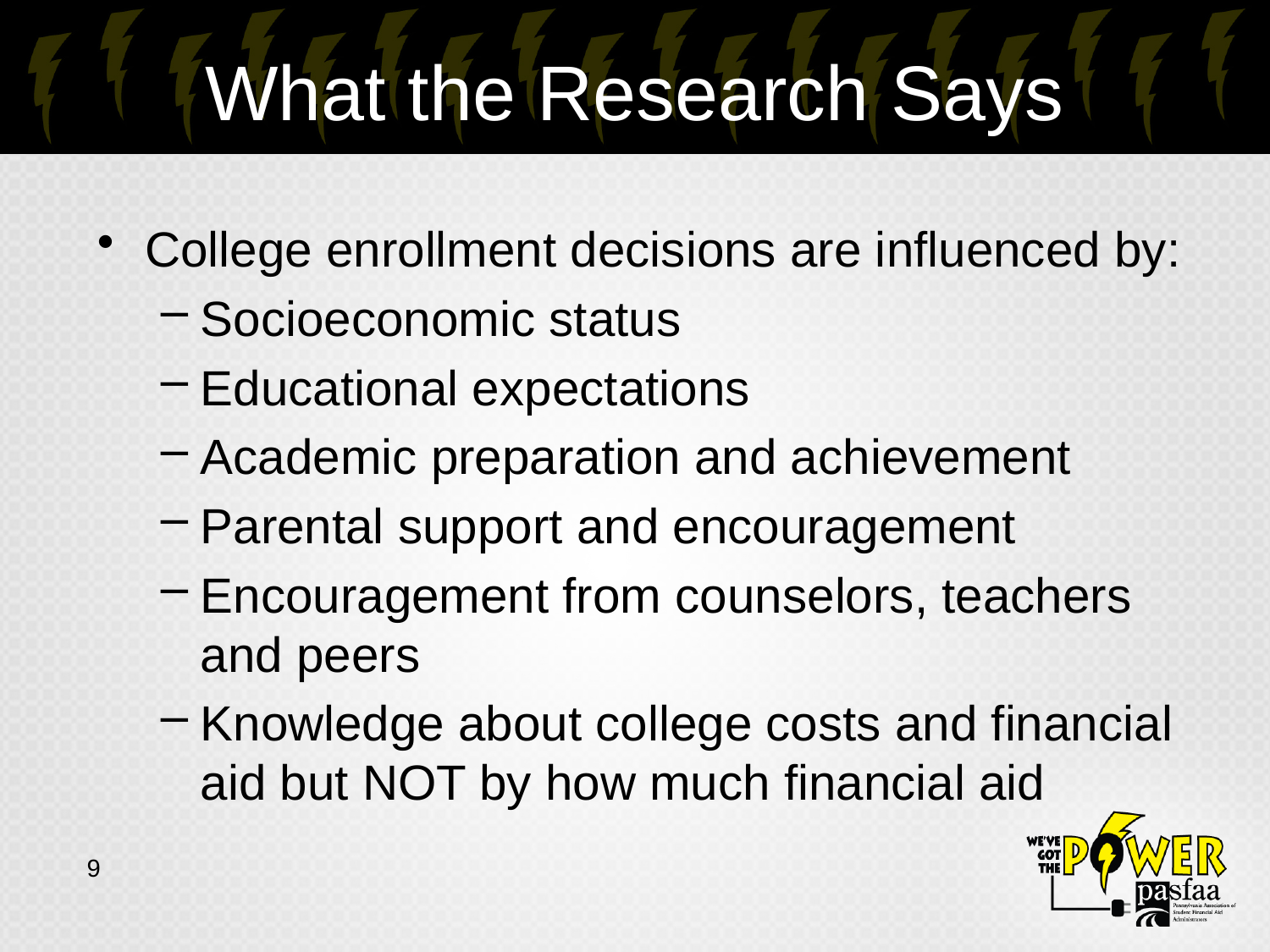

# What the Research Says
College enrollment decisions are influenced by:
Socioeconomic status
Educational expectations
Academic preparation and achievement
Parental support and encouragement
Encouragement from counselors, teachers and peers
Knowledge about college costs and financial aid but NOT by how much financial aid

9